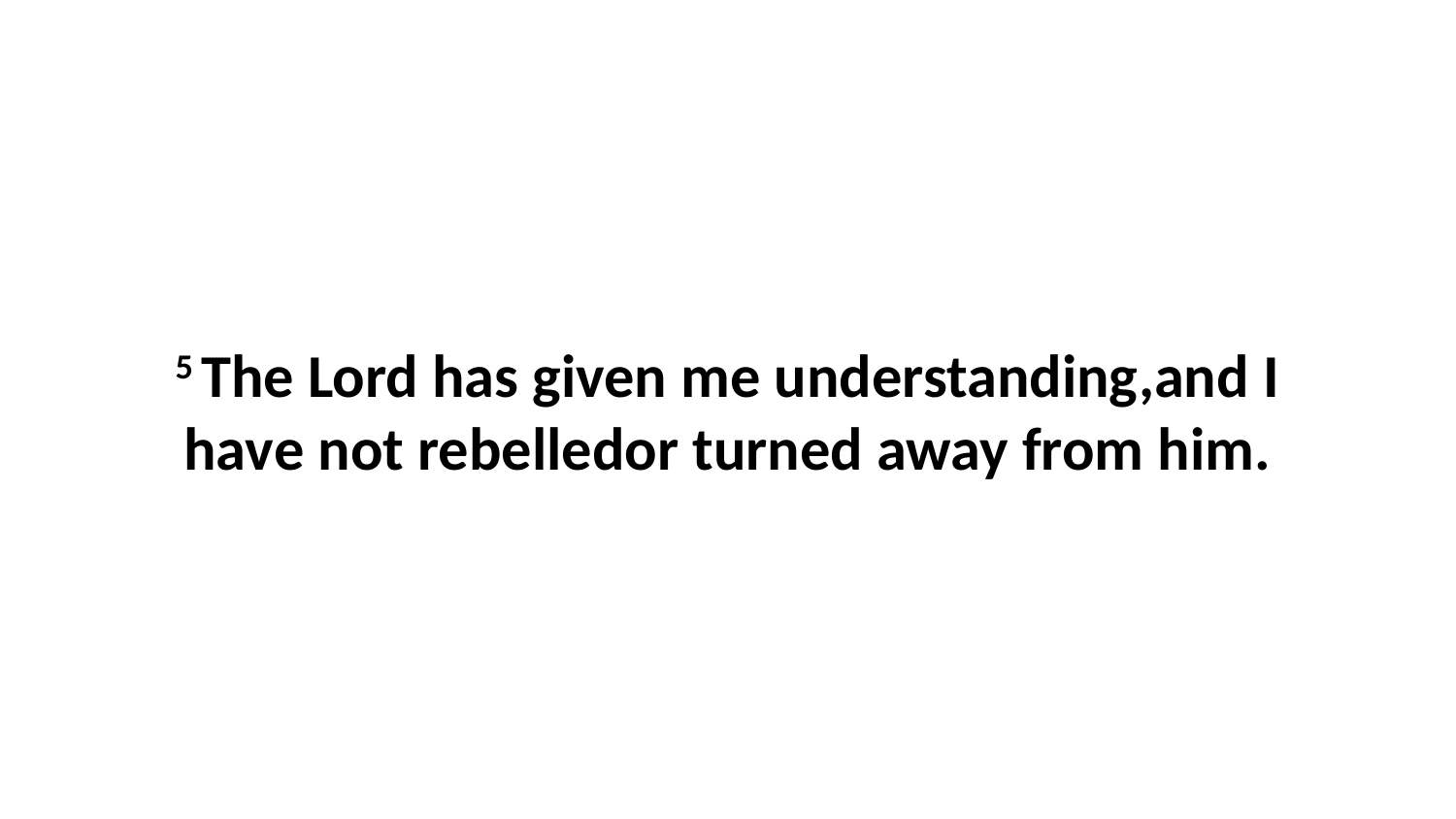

5 The Lord has given me understanding,and I have not rebelledor turned away from him.